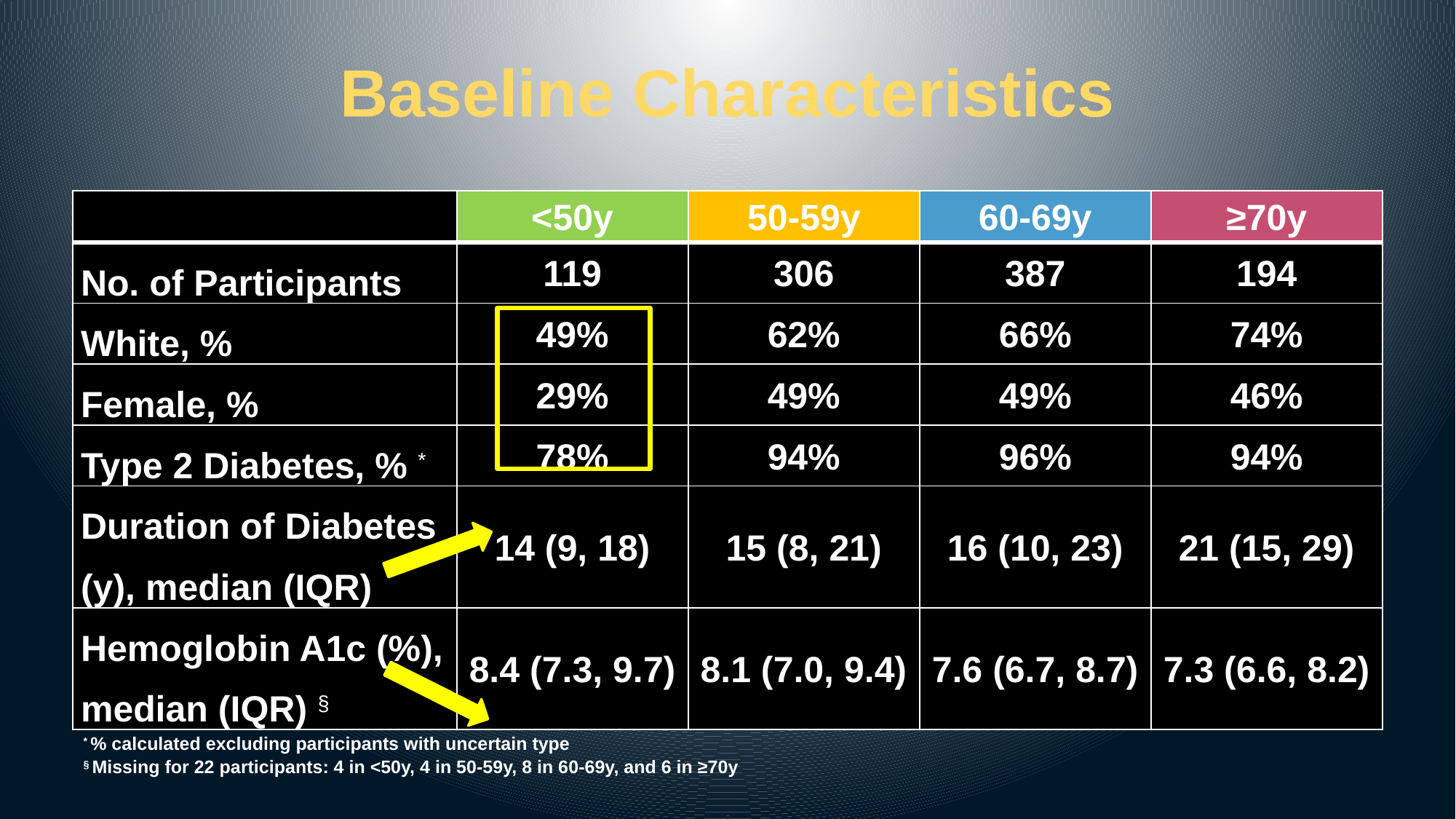

# Baseline Characteristics
|  | <50y | 50-59y | 60-69y | ≥70y |
| --- | --- | --- | --- | --- |
| No. of Participants | 119 | 306 | 387 | 194 |
| White, % | 49% | 62% | 66% | 74% |
| Female, % | 29% | 49% | 49% | 46% |
| Type 2 Diabetes, % \* | 78% | 94% | 96% | 94% |
| Duration of Diabetes (y), median (IQR) | 14 (9, 18) | 15 (8, 21) | 16 (10, 23) | 21 (15, 29) |
| Hemoglobin A1c (%), median (IQR) § | 8.4 (7.3, 9.7) | 8.1 (7.0, 9.4) | 7.6 (6.7, 8.7) | 7.3 (6.6, 8.2) |

* % calculated excluding participants with uncertain type
§ Missing for 22 participants: 4 in <50y, 4 in 50-59y, 8 in 60-69y, and 6 in ≥70y